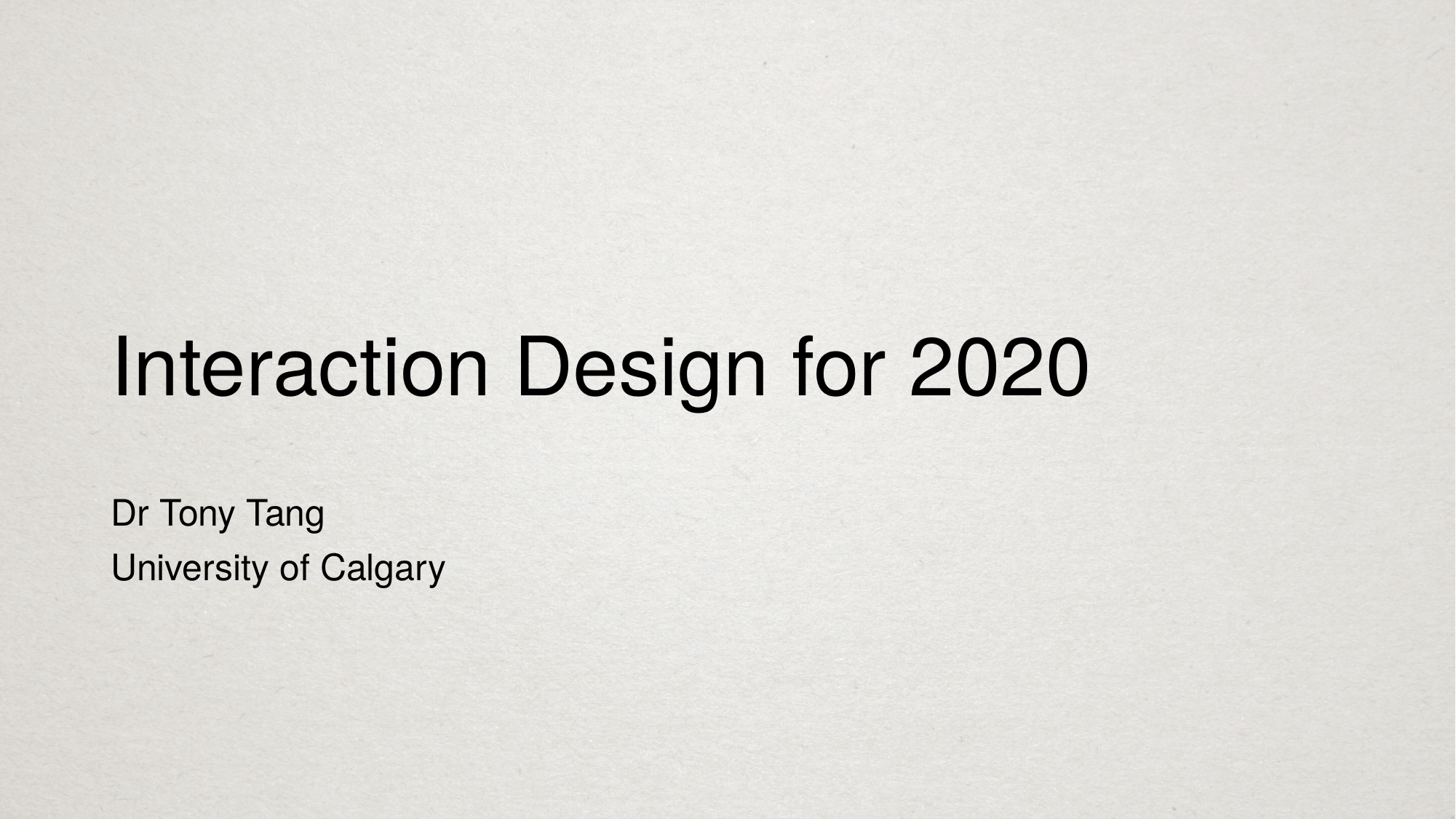

# Interaction Design for 2020

Dr Tony Tang
University of Calgary